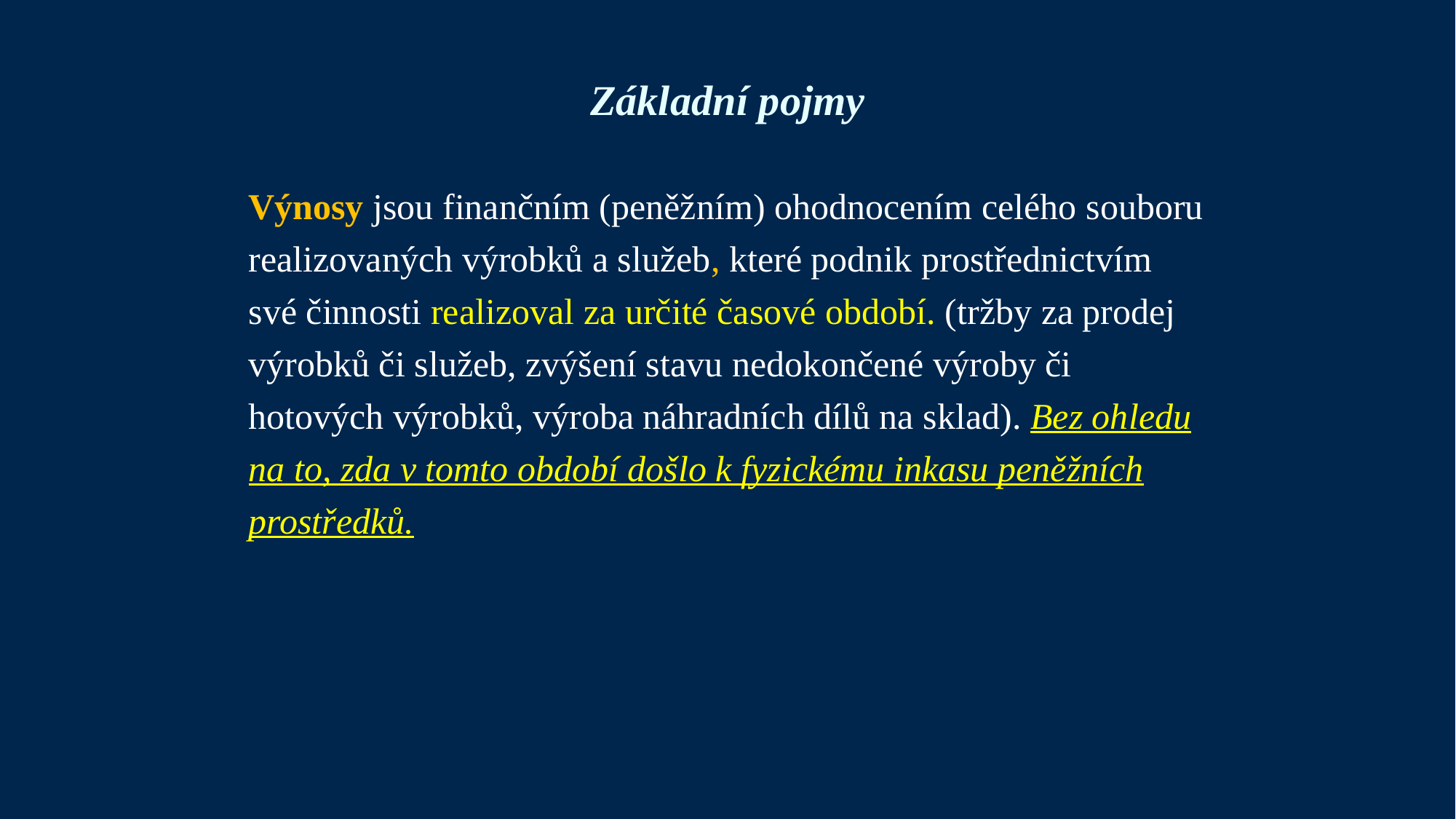

# Základní pojmy
Výnosy jsou finančním (peněžním) ohodnocením celého souboru realizovaných výrobků a služeb, které podnik prostřednictvím své činnosti realizoval za určité časové období. (tržby za prodej výrobků či služeb, zvýšení stavu nedokončené výroby či hotových výrobků, výroba náhradních dílů na sklad). Bez ohledu na to, zda v tomto období došlo k fyzickému inkasu peněžních prostředků.